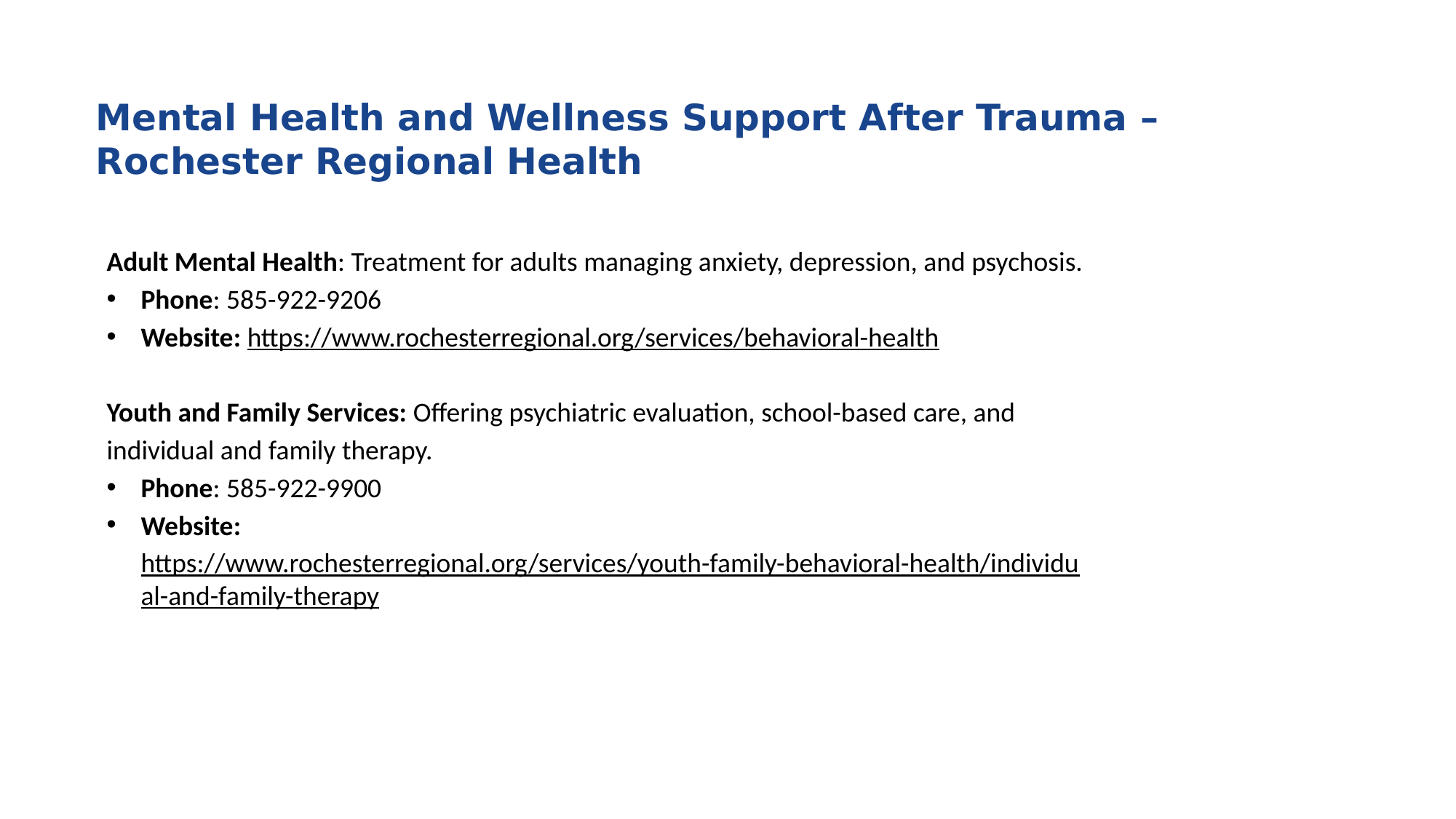

Mental Health and Wellness Support After Trauma – Rochester Regional Health
Adult Mental Health: Treatment for adults managing anxiety, depression, and psychosis.
Phone: 585-922-9206
Website: https://www.rochesterregional.org/services/behavioral-health

Youth and Family Services: Offering psychiatric evaluation, school-based care, and individual and family therapy.
Phone: 585-922-9900
Website: https://www.rochesterregional.org/services/youth-family-behavioral-health/individual-and-family-therapy